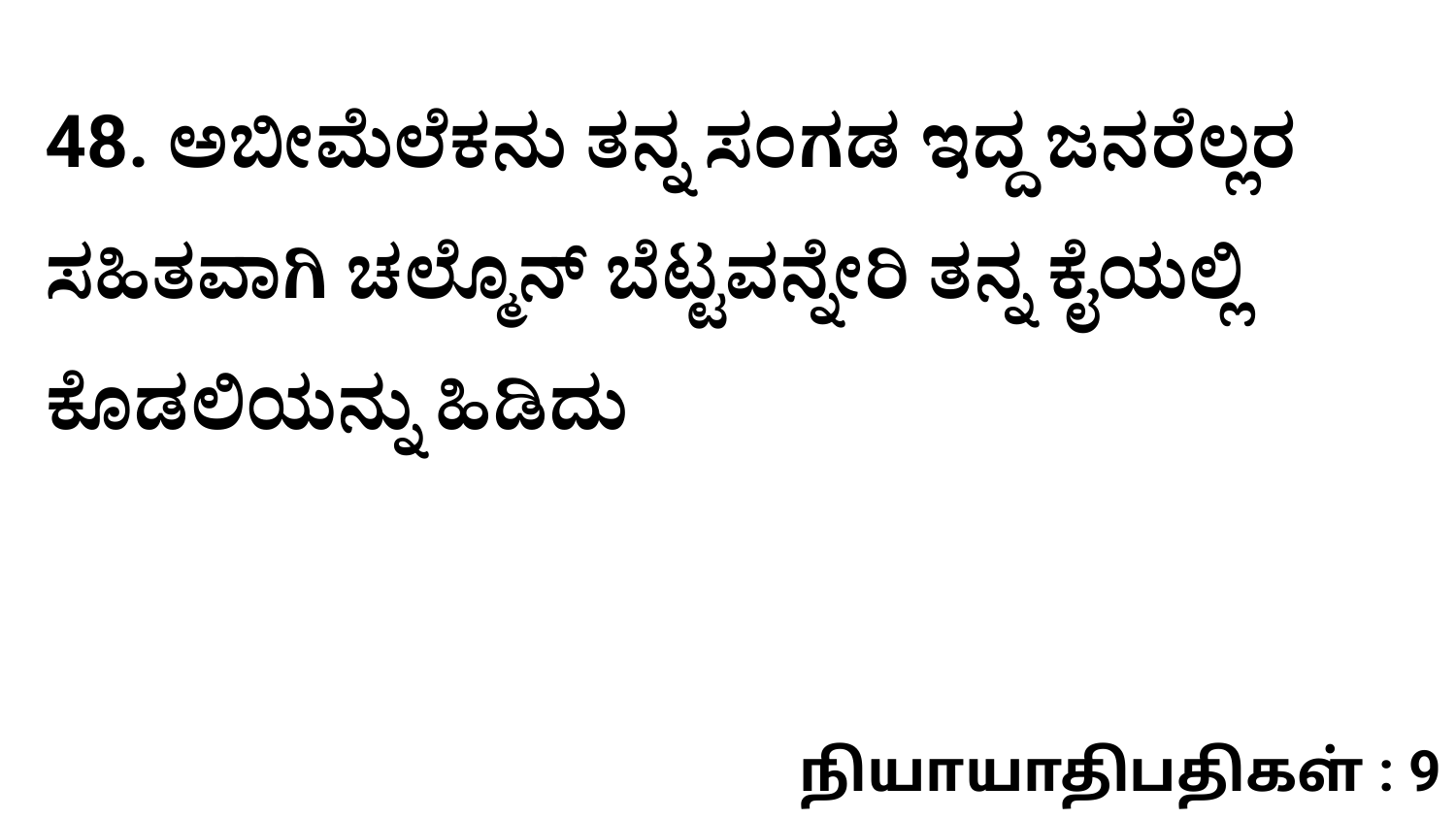

48. ಅಬೀಮೆಲೆಕನು ತನ್ನ ಸಂಗಡ ಇದ್ದ ಜನರೆಲ್ಲರ ಸಹಿತವಾಗಿ ಚಲ್ಮೊನ್‌ ಬೆಟ್ಟವನ್ನೇರಿ ತನ್ನ ಕೈಯಲ್ಲಿ ಕೊಡಲಿಯನ್ನು ಹಿಡಿದು
நியாயாதிபதிகள் : 9